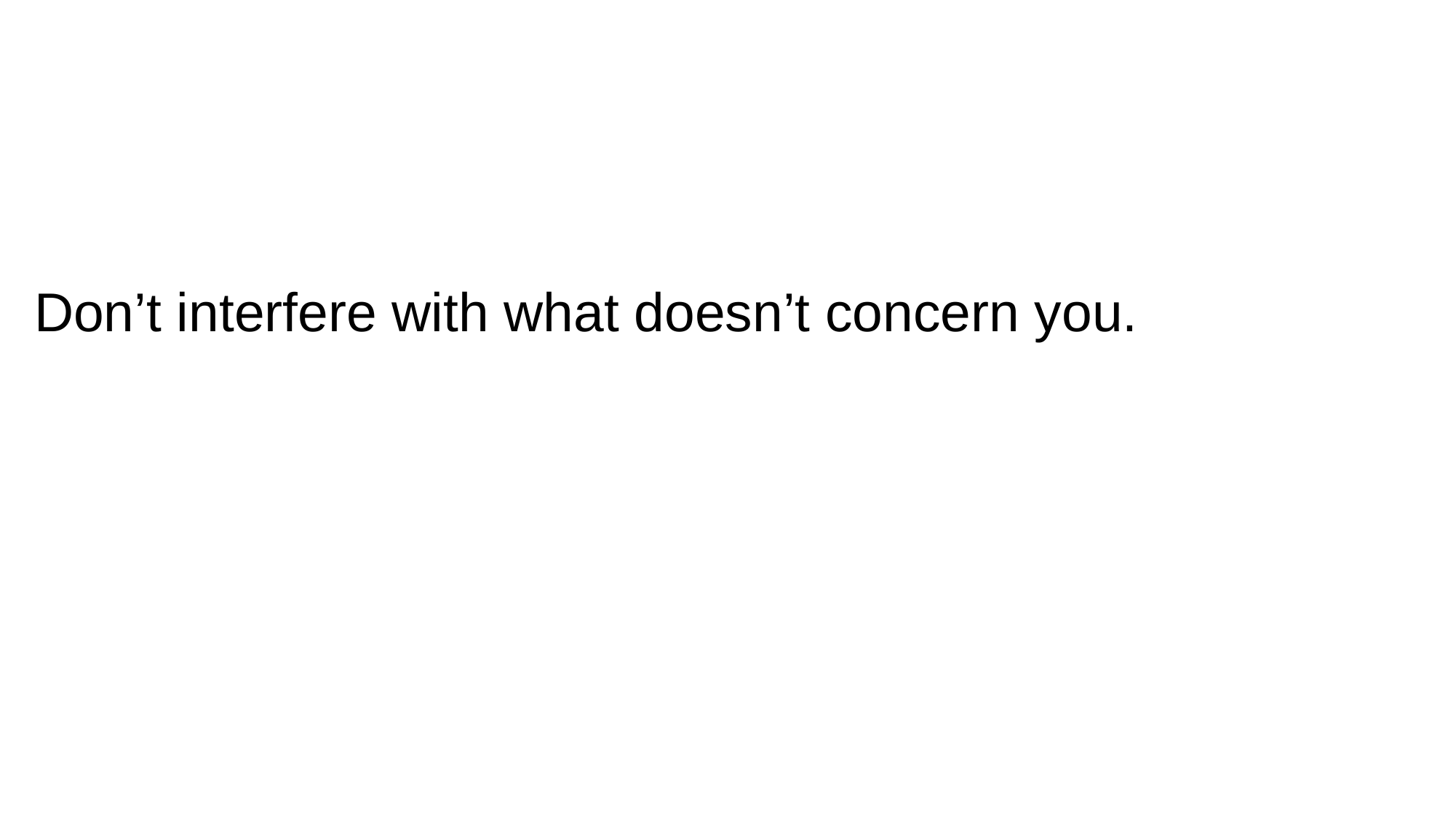

Don’t interfere with what doesn’t concern you.